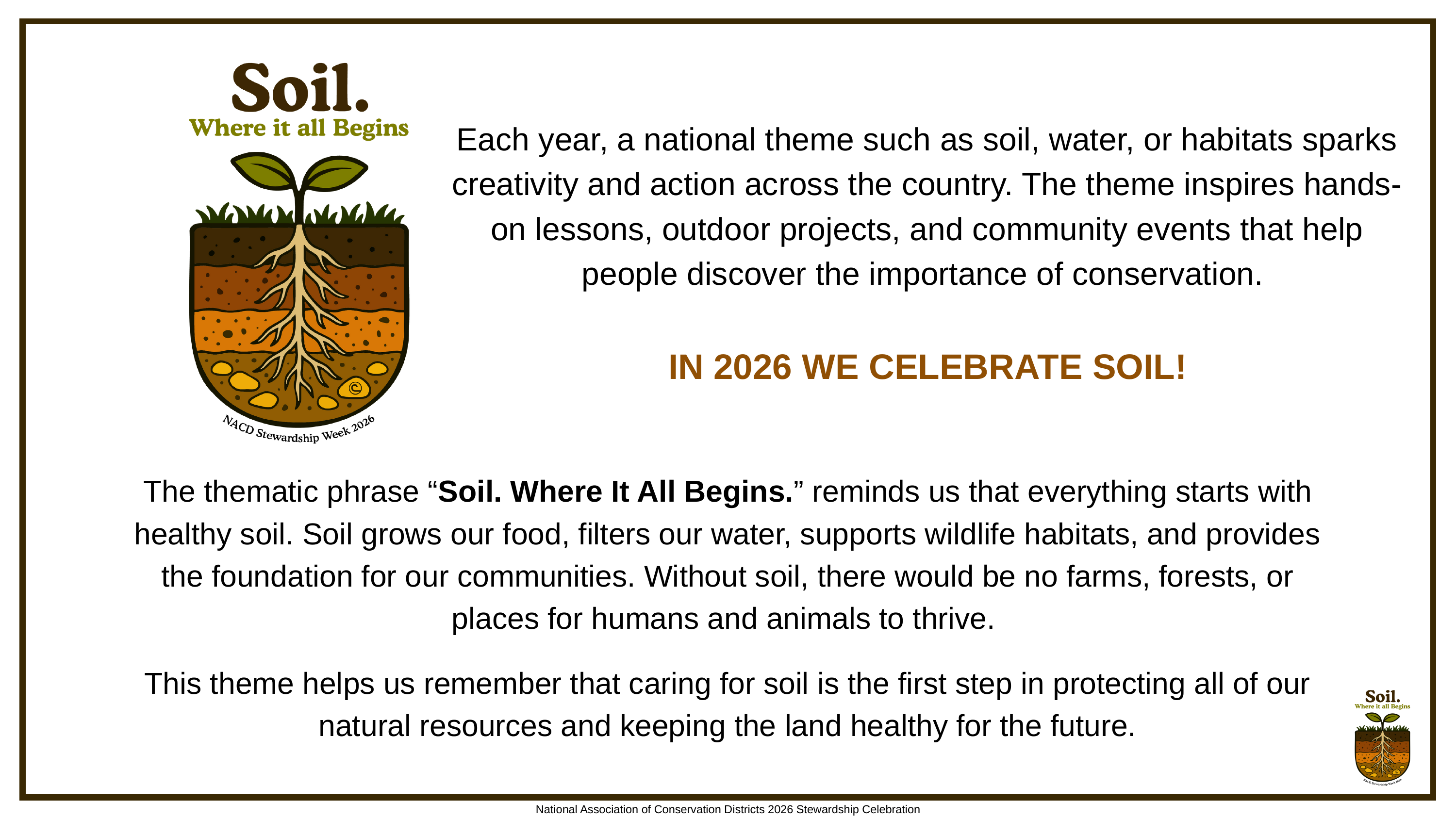

Each year, a national theme such as soil, water, or habitats sparks creativity and action across the country. The theme inspires hands-on lessons, outdoor projects, and community events that help people discover the importance of conservation.

IN 2026 WE CELEBRATE SOIL!
The thematic phrase “Soil. Where It All Begins.” reminds us that everything starts with healthy soil. Soil grows our food, filters our water, supports wildlife habitats, and provides the foundation for our communities. Without soil, there would be no farms, forests, or places for humans and animals to thrive.

This theme helps us remember that caring for soil is the first step in protecting all of our natural resources and keeping the land healthy for the future.

National Association of Conservation Districts 2026 Stewardship Celebration